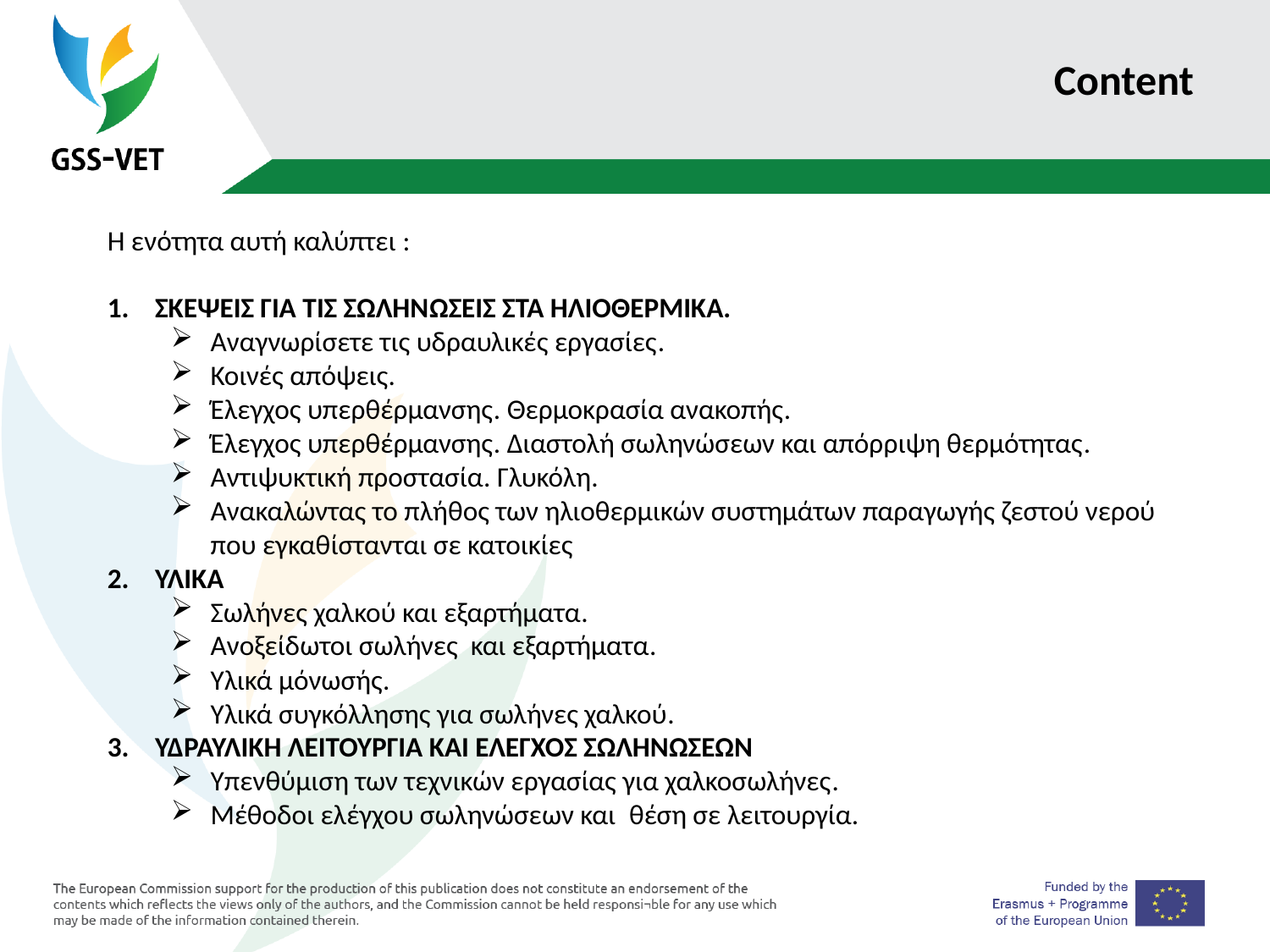

# Content
Η ενότητα αυτή καλύπτει :

ΣΚΕΨΕΙΣ ΓΙΑ ΤΙΣ ΣΩΛΗΝΏΣΕΙΣ ΣΤΑ ΗΛΙΟΘΕΡΜΙΚΑ.
Αναγνωρίσετε τις υδραυλικές εργασίες.
Κοινές απόψεις.
Έλεγχος υπερθέρμανσης. Θερμοκρασία ανακοπής.
Έλεγχος υπερθέρμανσης. Διαστολή σωληνώσεων και απόρριψη θερμότητας.
Αντιψυκτική προστασία. Γλυκόλη.
Ανακαλώντας το πλήθος των ηλιοθερμικών συστημάτων παραγωγής ζεστού νερού  που εγκαθίστανται σε κατοικίες
ΥΛΙΚΑ
Σωλήνες χαλκού και εξαρτήματα.
Ανοξείδωτοι σωλήνες  και εξαρτήματα.
Υλικά μόνωσής.
Υλικά συγκόλλησης για σωλήνες χαλκού.
ΥΔΡΑΥΛΙΚΗ ΛΕΙΤΟΥΡΓΙΑ ΚΑΙ ΕΛΕΓΧΟΣ ΣΩΛΗΝΩΣΕΩΝ
Υπενθύμιση των τεχνικών εργασίας για χαλκοσωλήνες.
Μέθοδοι ελέγχου σωληνώσεων και  θέση σε λειτουργία.